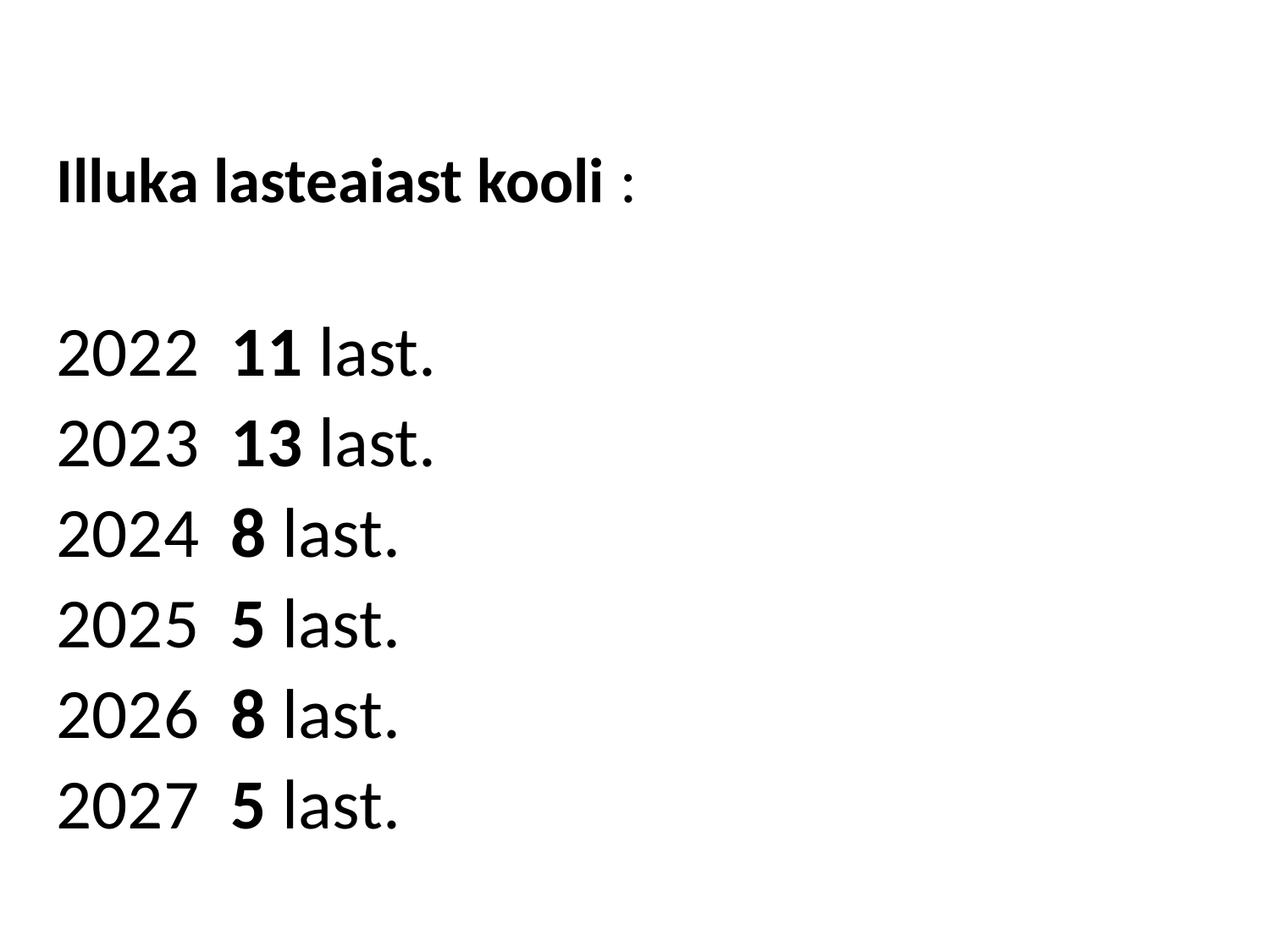

Illuka lasteaiast kooli :

2022  11 last.
2023  13 last.
2024  8 last.
2025  5 last.
2026  8 last.
2027  5 last.